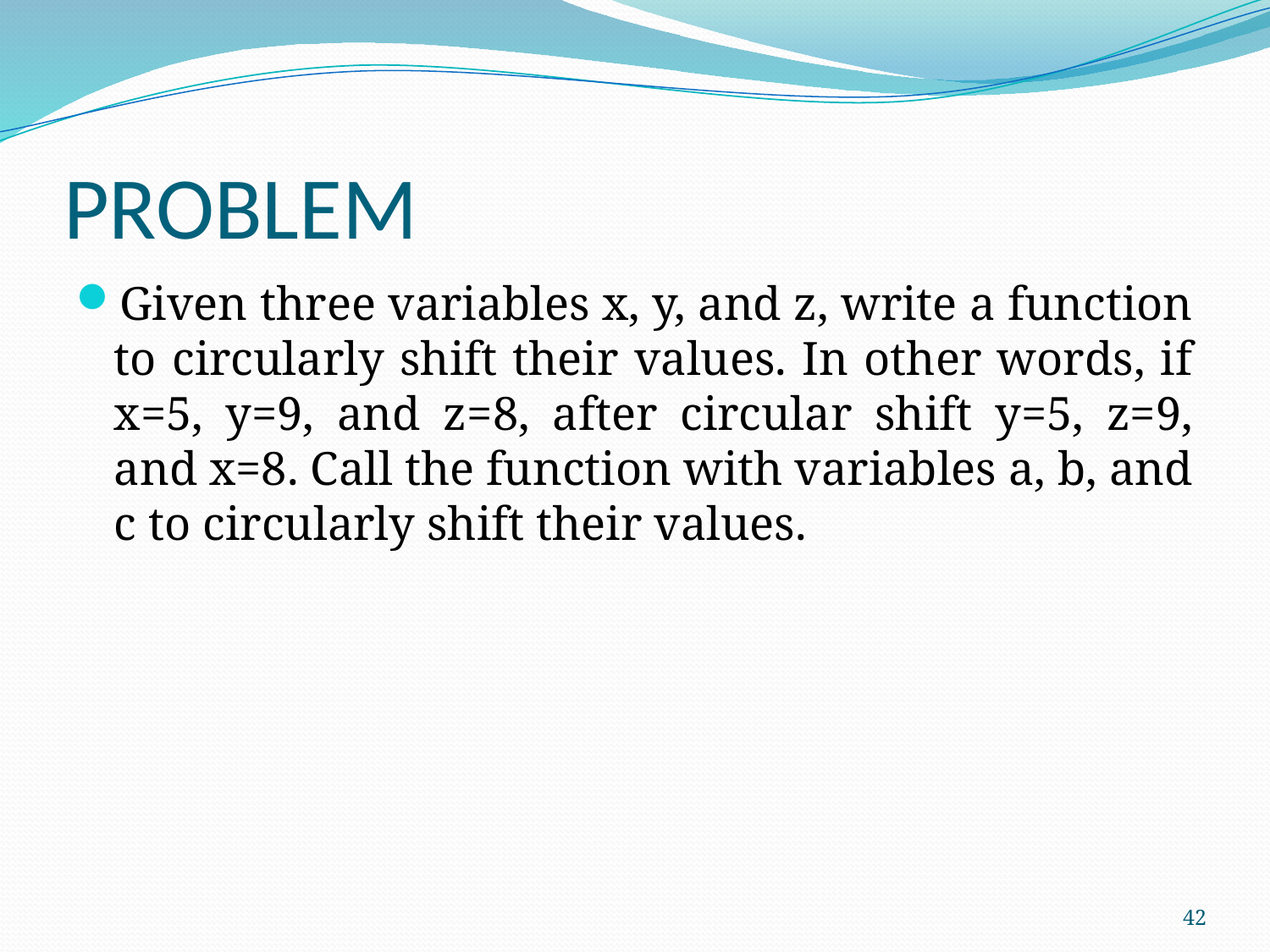

# PROBLEM
Given three variables x, y, and z, write a function to circularly shift their values. In other words, if x=5, y=9, and z=8, after circular shift y=5, z=9, and x=8. Call the function with variables a, b, and c to circularly shift their values.
42